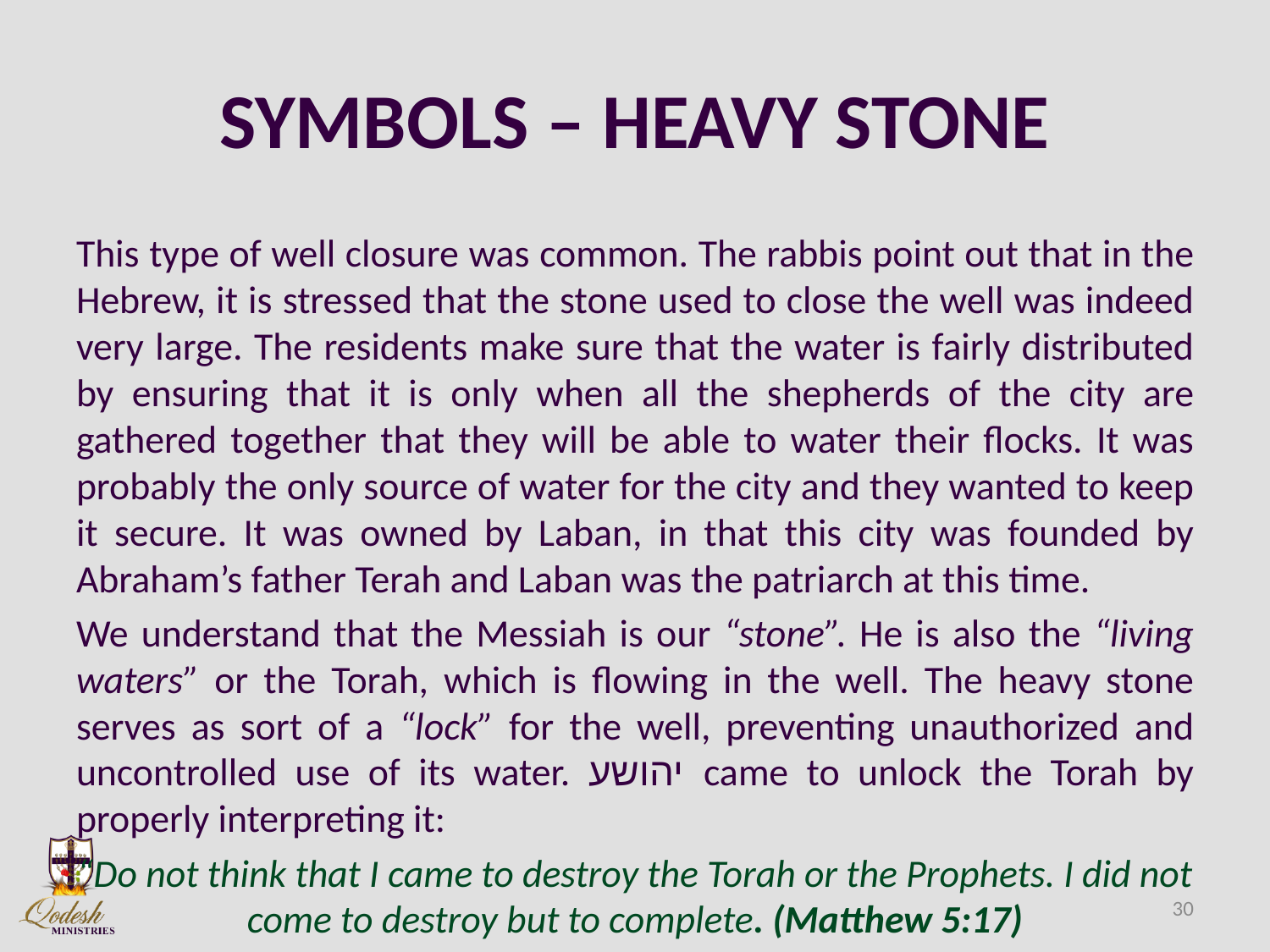

# SYMBOLS – HEAVY STONE
This type of well closure was common. The rabbis point out that in the Hebrew, it is stressed that the stone used to close the well was indeed very large. The residents make sure that the water is fairly distributed by ensuring that it is only when all the shepherds of the city are gathered together that they will be able to water their flocks. It was probably the only source of water for the city and they wanted to keep it secure. It was owned by Laban, in that this city was founded by Abraham’s father Terah and Laban was the patriarch at this time.
We understand that the Messiah is our “stone”. He is also the “living waters” or the Torah, which is flowing in the well. The heavy stone serves as sort of a “lock” for the well, preventing unauthorized and uncontrolled use of its water. יהושע came to unlock the Torah by properly interpreting it:
“Do not think that I came to destroy the Torah or the Prophets. I did not come to destroy but to complete. (Matthew 5:17)

30